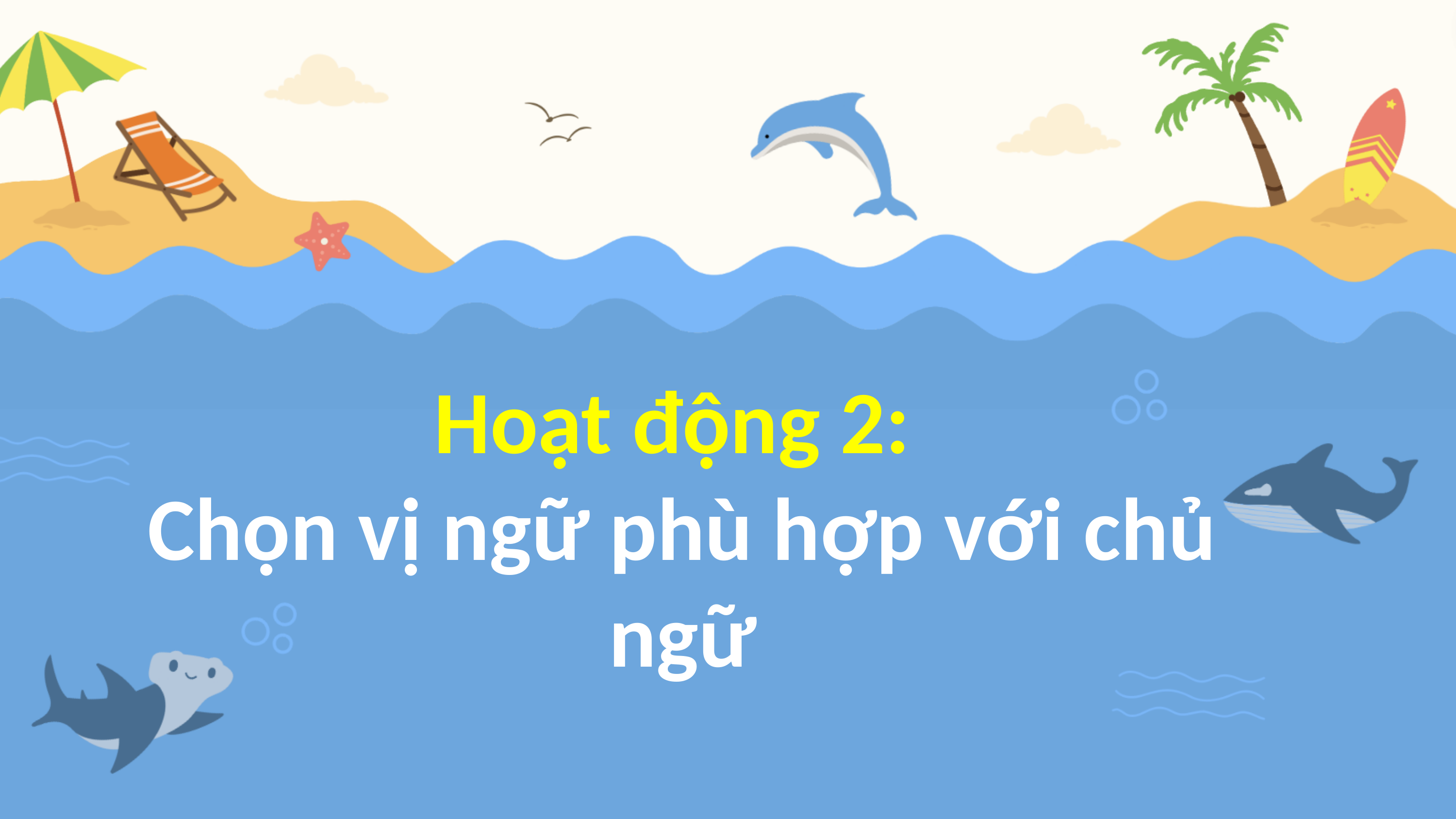

Hoạt động 2:
Chọn vị ngữ phù hợp với chủ ngữ